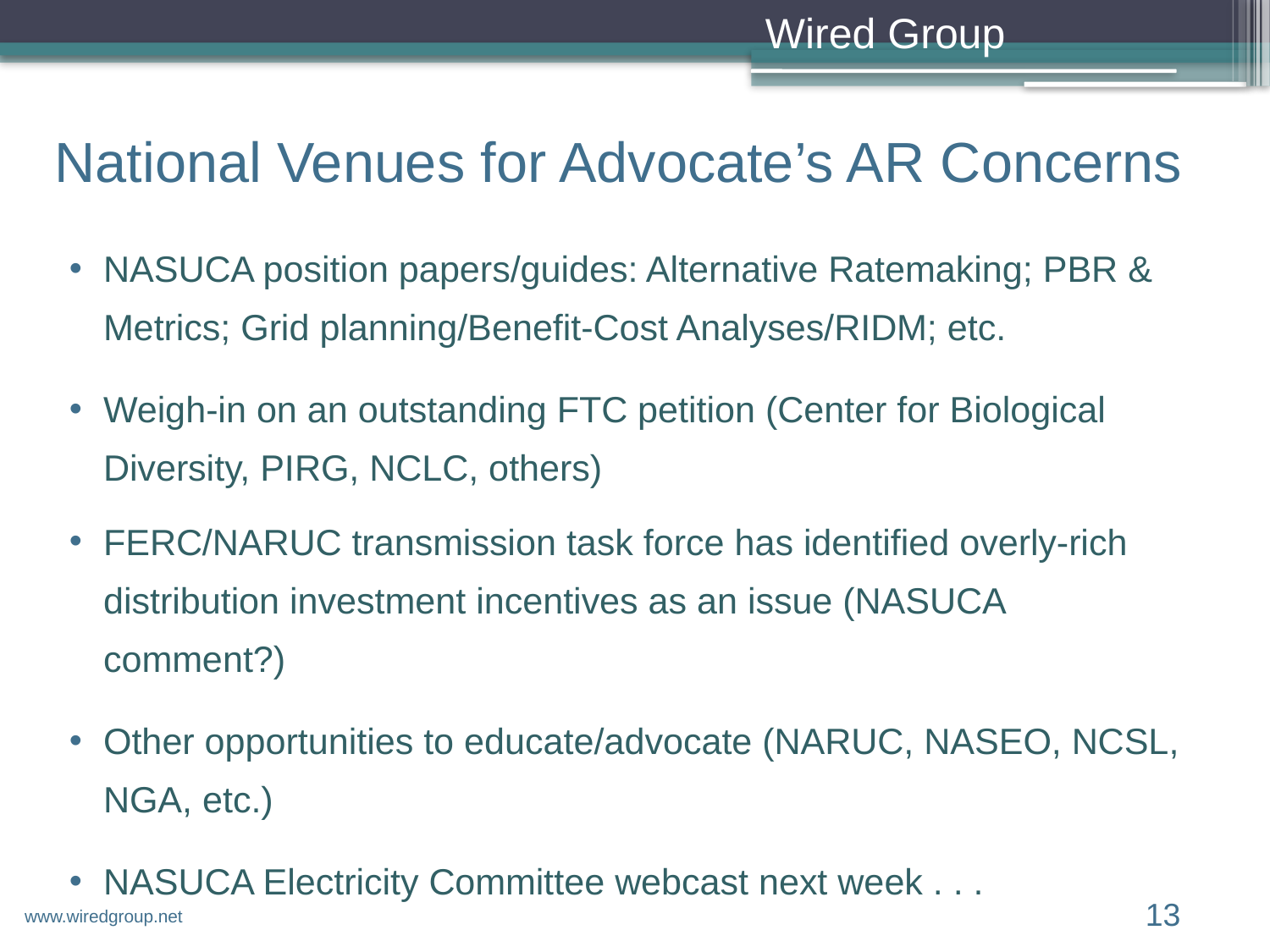

# National Venues for Advocate’s AR Concerns
NASUCA position papers/guides: Alternative Ratemaking; PBR & Metrics; Grid planning/Benefit-Cost Analyses/RIDM; etc.
Weigh-in on an outstanding FTC petition (Center for Biological Diversity, PIRG, NCLC, others)
FERC/NARUC transmission task force has identified overly-rich distribution investment incentives as an issue (NASUCA comment?)
Other opportunities to educate/advocate (NARUC, NASEO, NCSL, NGA, etc.)
NASUCA Electricity Committee webcast next week . . .